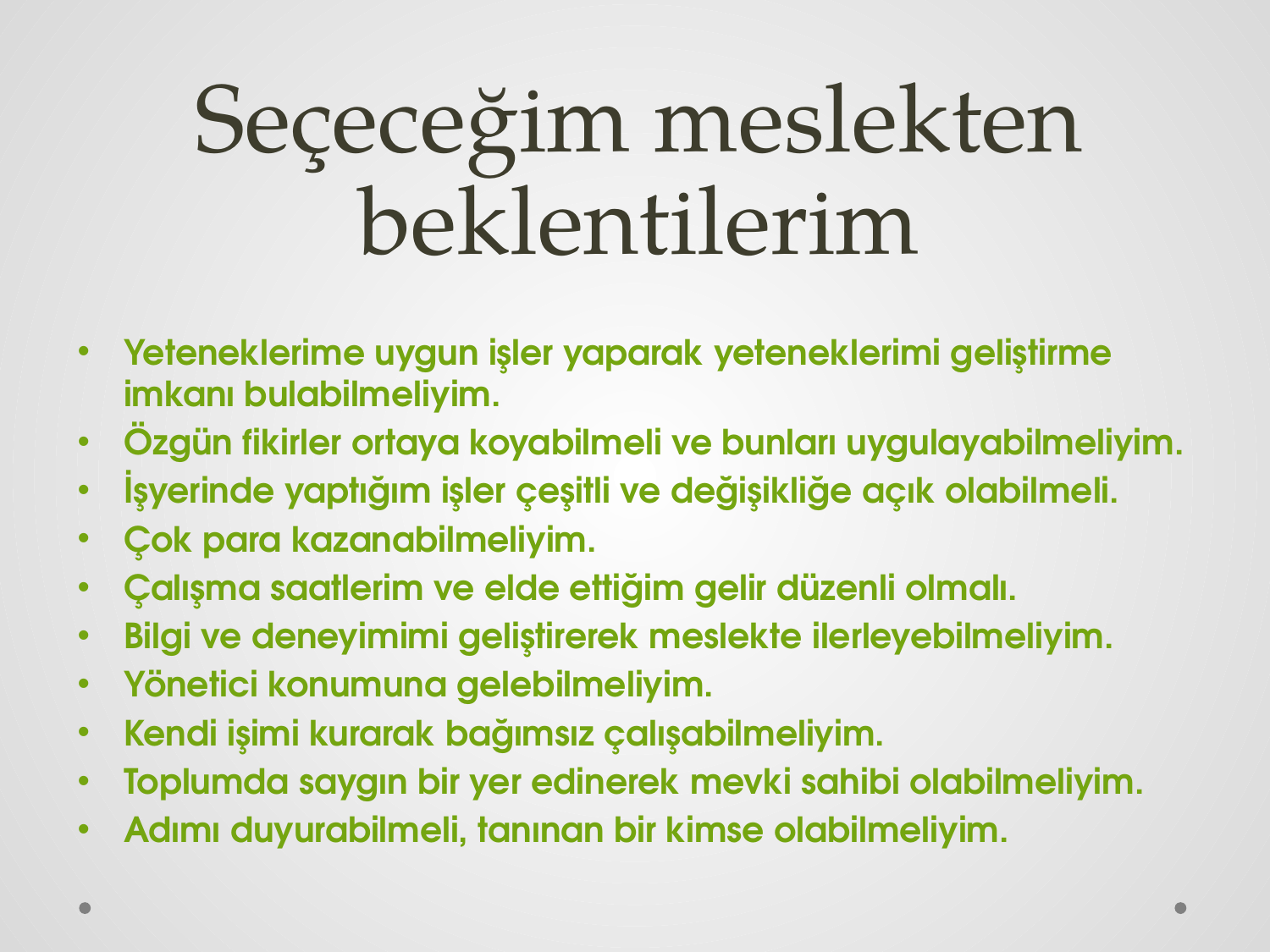

# Seçeceğim meslekten beklentilerim
Yeteneklerime uygun işler yaparak yeteneklerimi geliştirme imkanı bulabilmeliyim.
Özgün fikirler ortaya koyabilmeli ve bunları uygulayabilmeliyim.
İşyerinde yaptığım işler çeşitli ve değişikliğe açık olabilmeli.
Çok para kazanabilmeliyim.
Çalışma saatlerim ve elde ettiğim gelir düzenli olmalı.
Bilgi ve deneyimimi geliştirerek meslekte ilerleyebilmeliyim.
Yönetici konumuna gelebilmeliyim.
Kendi işimi kurarak bağımsız çalışabilmeliyim.
Toplumda saygın bir yer edinerek mevki sahibi olabilmeliyim.
Adımı duyurabilmeli, tanınan bir kimse olabilmeliyim.